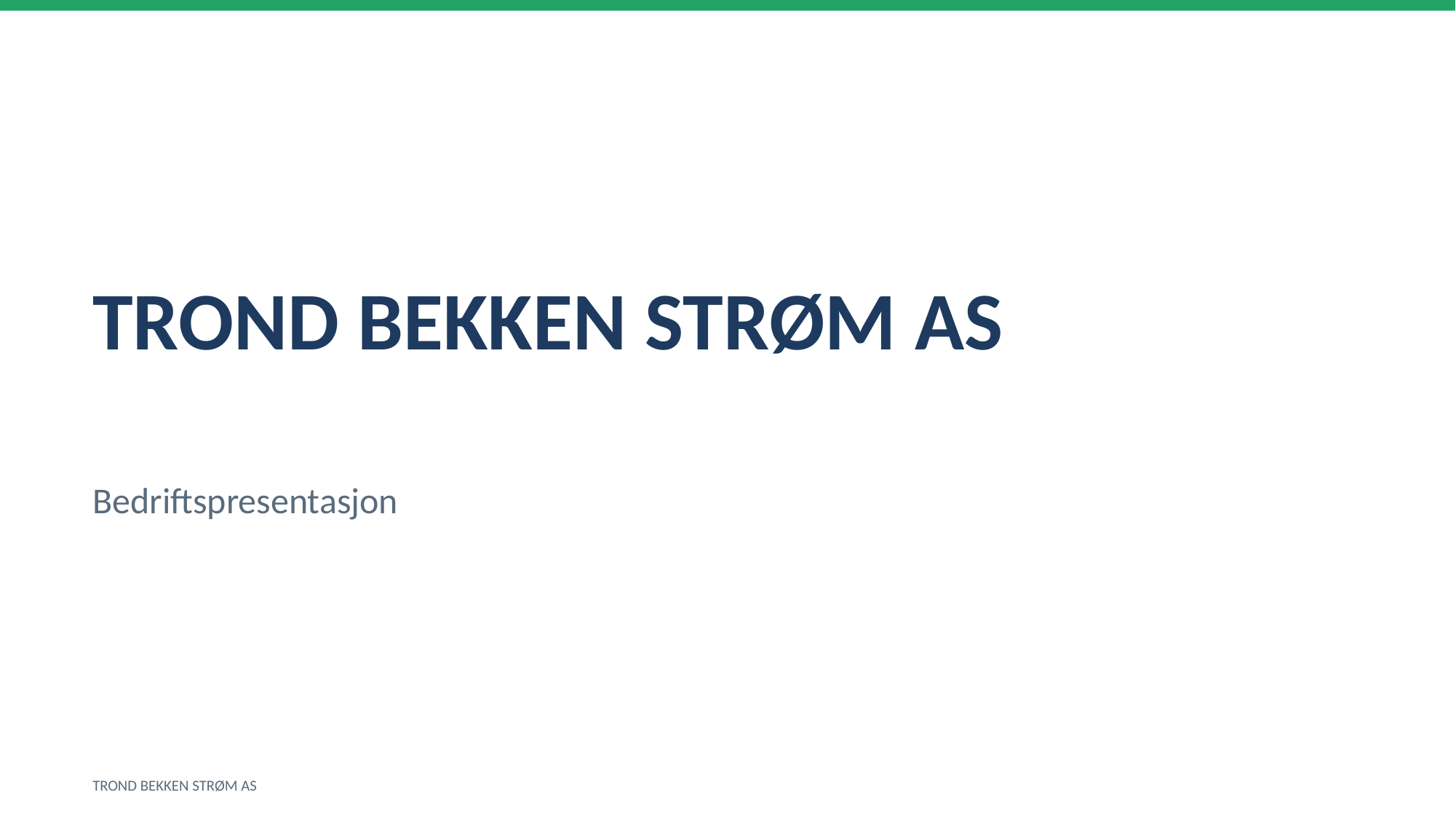

TROND BEKKEN STRØM AS
Bedriftspresentasjon
TROND BEKKEN STRØM AS